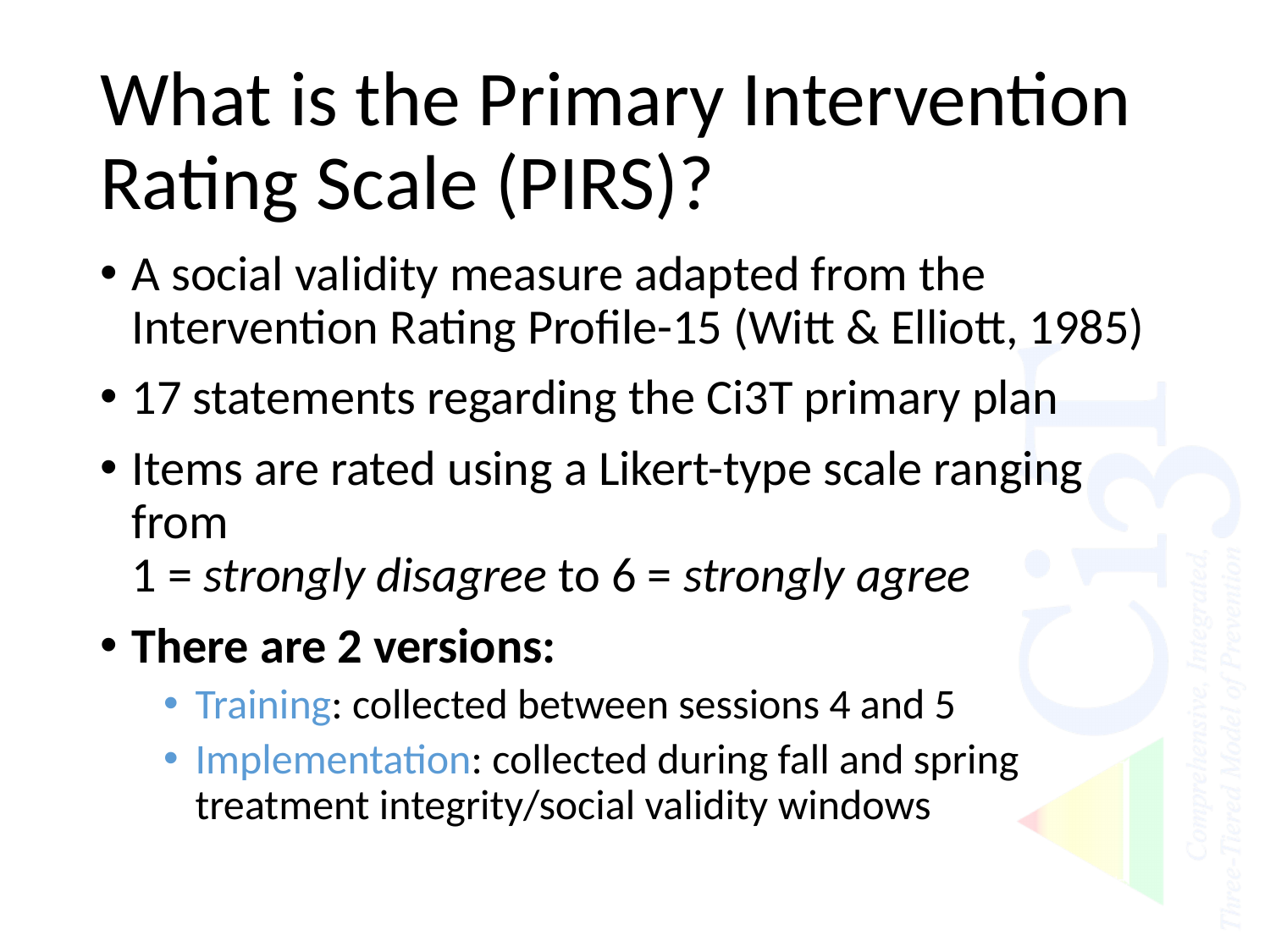

# What is the Primary Intervention Rating Scale (PIRS)?
A social validity measure adapted from the Intervention Rating Profile-15 (Witt & Elliott, 1985)
17 statements regarding the Ci3T primary plan
Items are rated using a Likert-type scale ranging from
1 = strongly disagree to 6 = strongly agree
There are 2 versions:
Training: collected between sessions 4 and 5
Implementation: collected during fall and spring treatment integrity/social validity windows